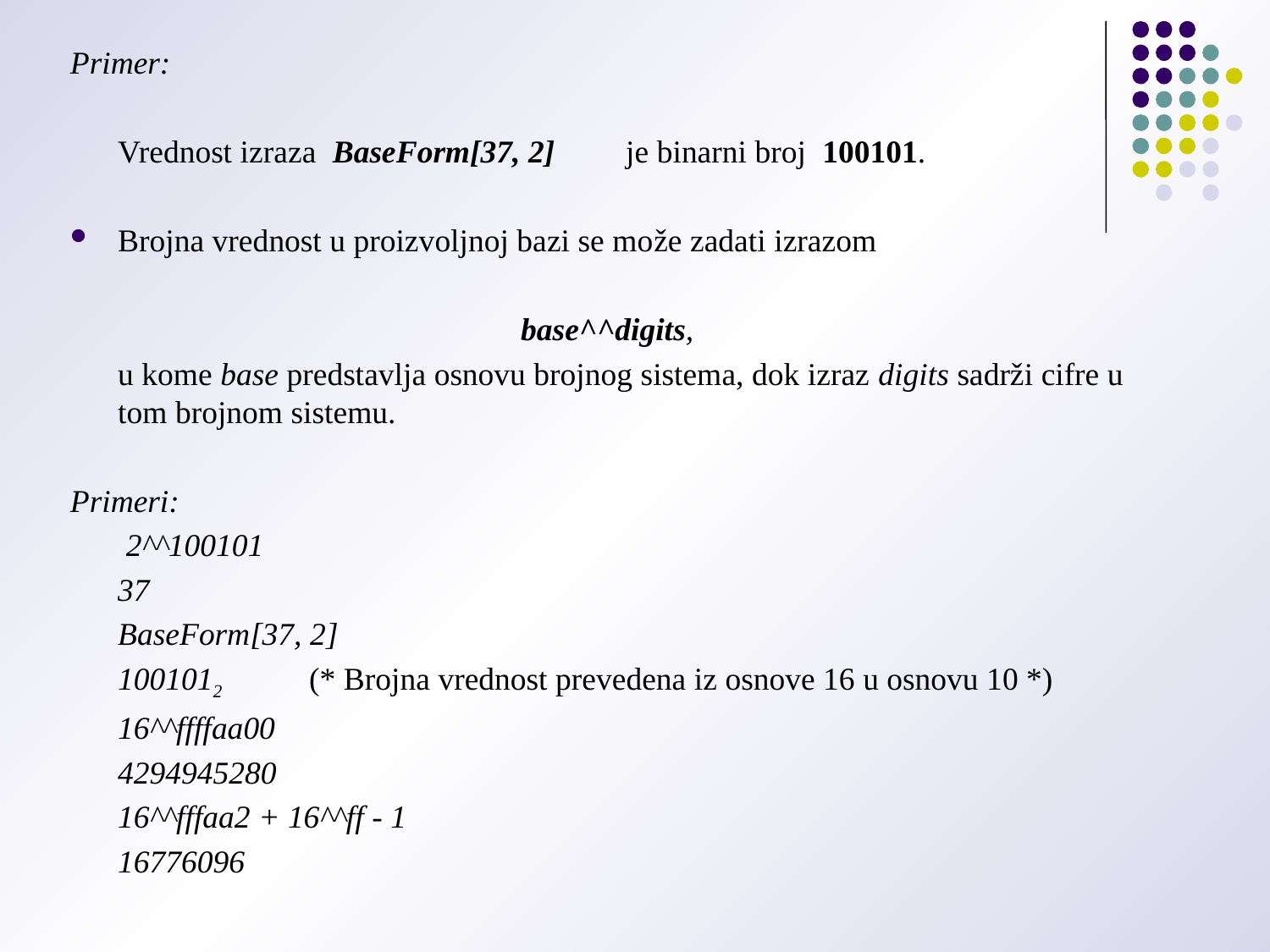

Primer:

	Vrednost izraza  BaseForm[37, 2]	je binarni broj  100101.

Brojna vrednost u proizvoljnoj bazi se može zadati izrazom

base^^digits,
	u kome base predstavlja osnovu brojnog sistema, dok izraz digits sadrži cifre u tom brojnom sistemu.

Primeri:
	 2^^100101
	37
 	BaseForm[37, 2]
	1001012 	        (* Brojna vrednost prevedena iz osnove 16 u osnovu 10 *)
	16^^ffffaa00
	4294945280
	16^^fffaa2 + 16^^ff - 1
	16776096